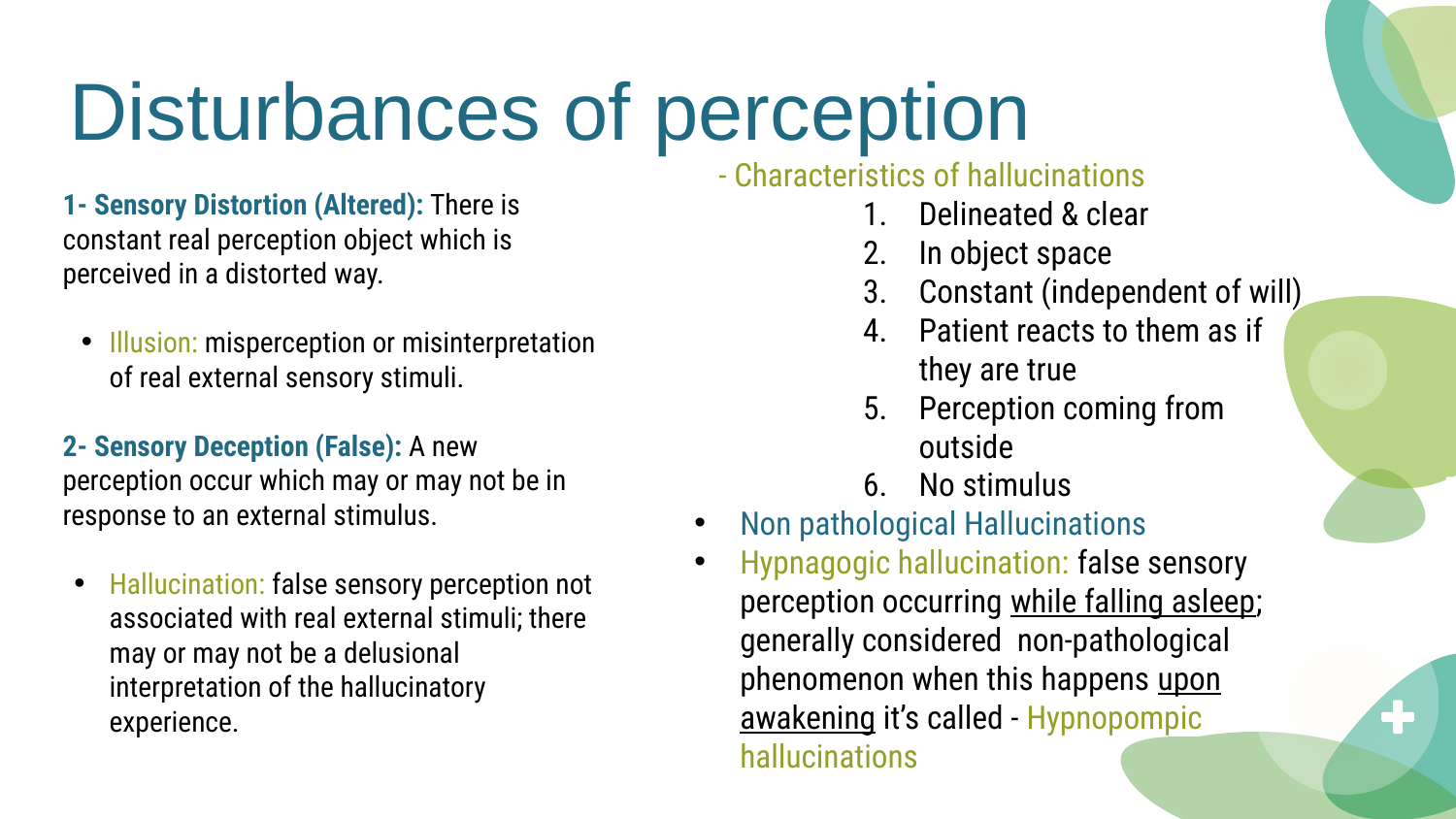

# Disturbances of perception
- Characteristics of hallucinations
Delineated & clear
In object space
Constant (independent of will)
Patient reacts to them as if they are true
Perception coming from outside
No stimulus
Non pathological Hallucinations
Hypnagogic hallucination: false sensory perception occurring while falling asleep; generally considered  non-pathological phenomenon when this happens upon awakening it’s called - Hypnopompic hallucinations
1- Sensory Distortion (Altered): There is constant real perception object which is perceived in a distorted way.

Illusion: misperception or misinterpretation of real external sensory stimuli.

2- Sensory Deception (False): A new perception occur which may or may not be in response to an external stimulus.

Hallucination: false sensory perception not associated with real external stimuli; there may or may not be a delusional interpretation of the hallucinatory experience.